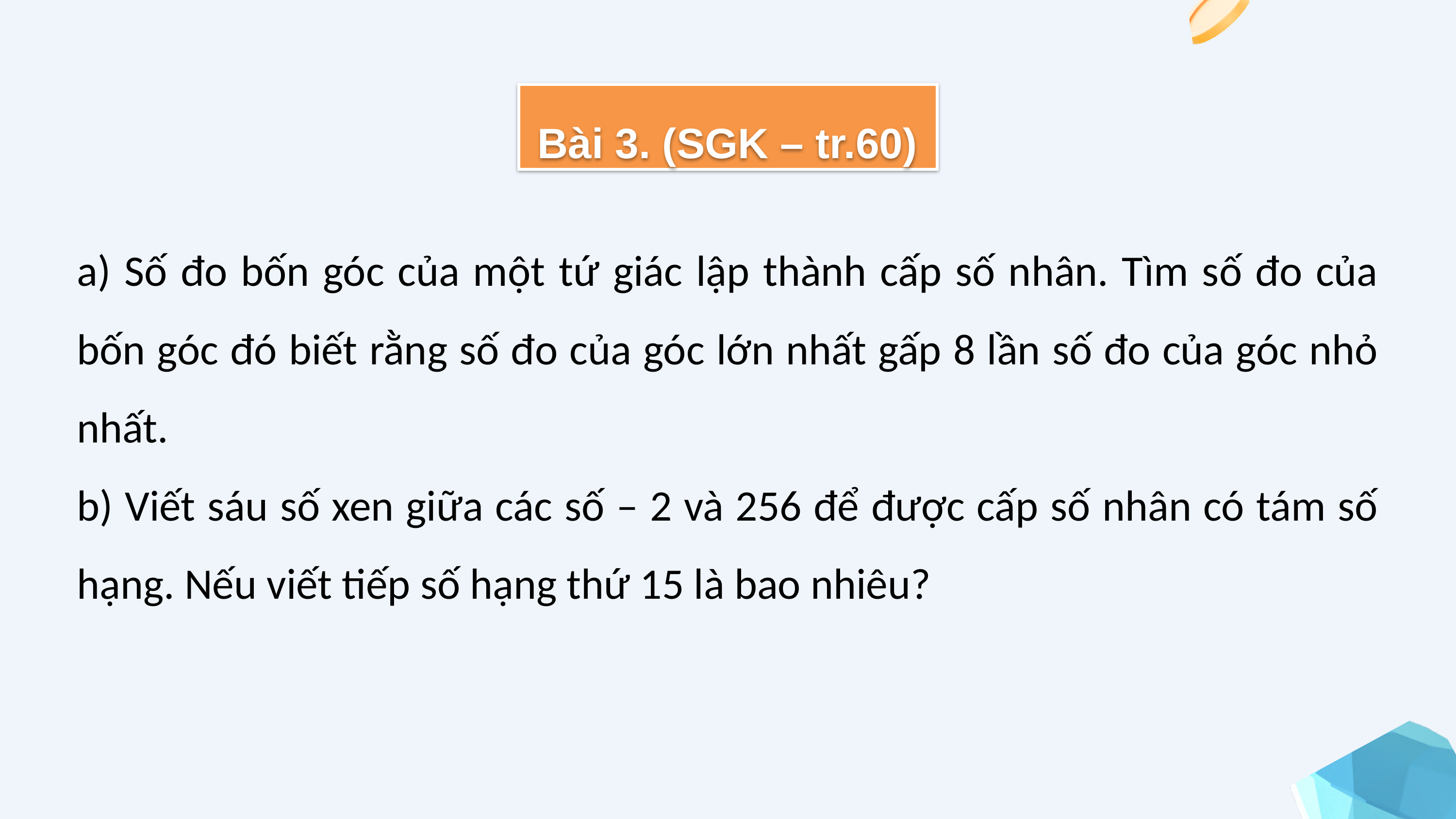

Bài 3. (SGK – tr.60)
a) Số đo bốn góc của một tứ giác lập thành cấp số nhân. Tìm số đo của bốn góc đó biết rằng số đo của góc lớn nhất gấp 8 lần số đo của góc nhỏ nhất.
b) Viết sáu số xen giữa các số – 2 và 256 để được cấp số nhân có tám số hạng. Nếu viết tiếp số hạng thứ 15 là bao nhiêu?